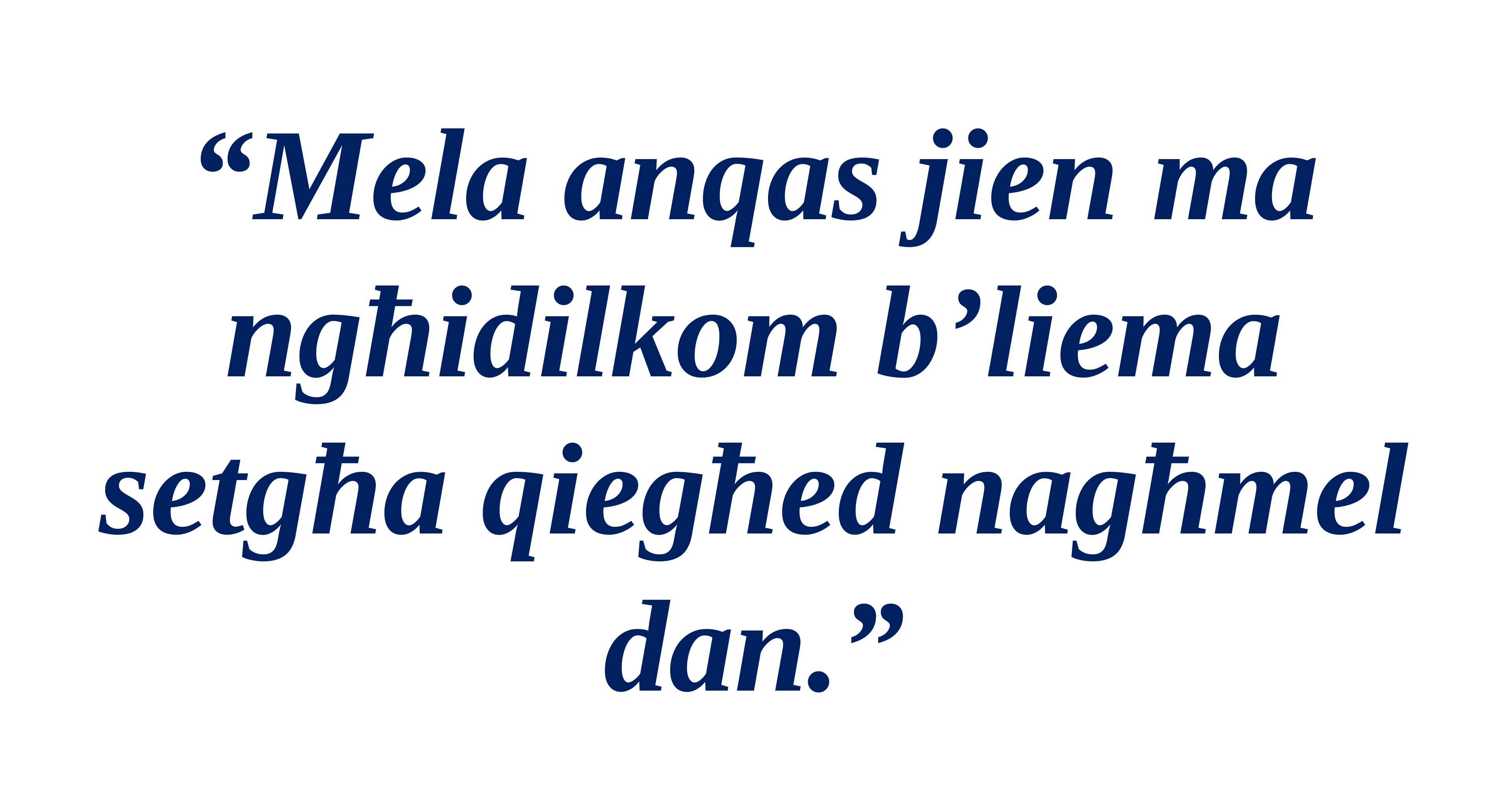

“Mela anqas jien ma ngħidilkom b’liema setgħa qiegħed nagħmel dan.”